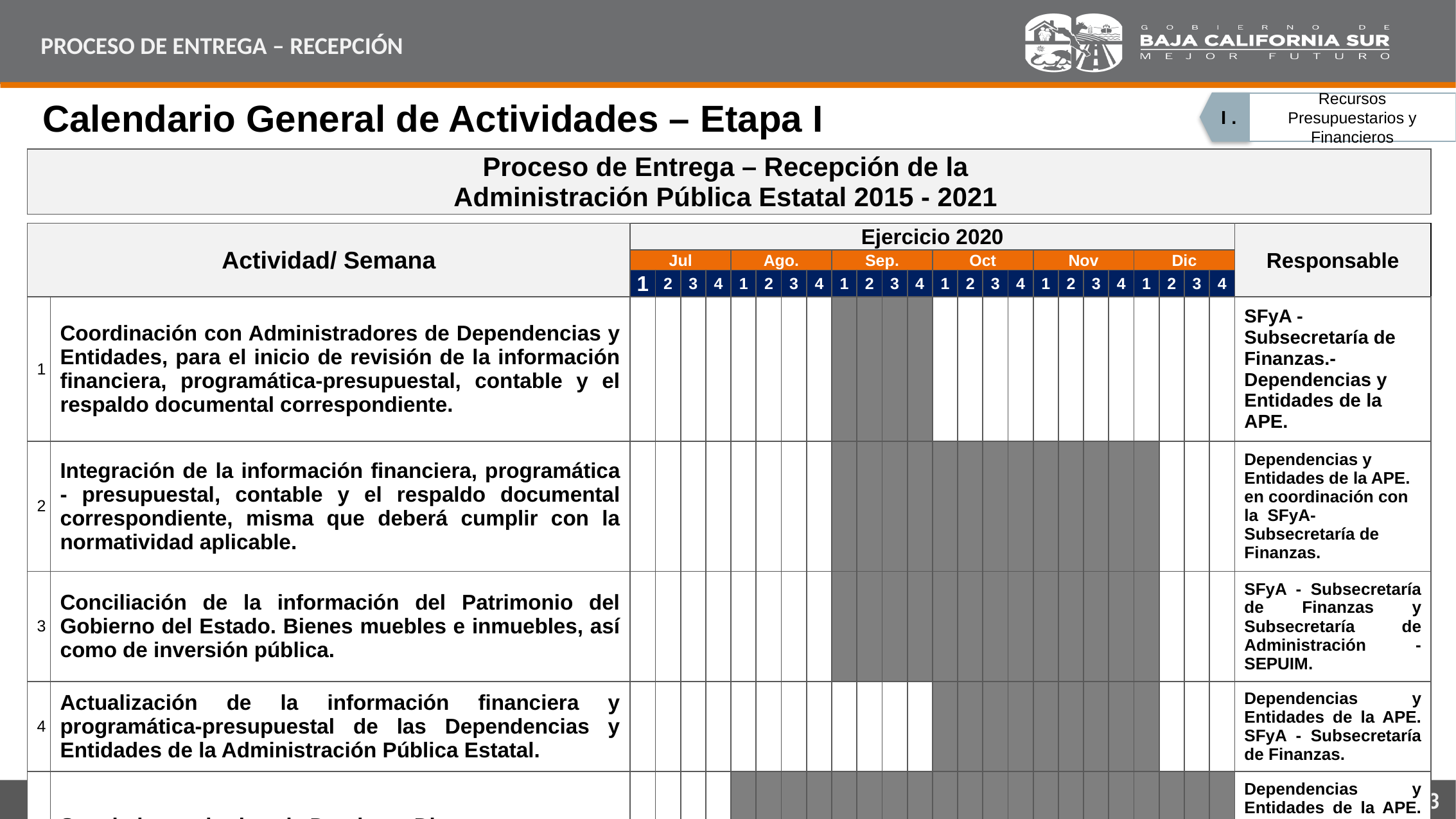

PROCESO DE ENTREGA – RECEPCIÓN
Calendario General de Actividades – Etapa I

Recursos Presupuestarios y Financieros
I .
| Proceso de Entrega – Recepción de la Administración Pública Estatal 2015 - 2021 |  |  |  |  |  |  |  |  |  |  |  |  |  |  |  |  |  |  |  |  |  |  |  |  |  |  |
| --- | --- | --- | --- | --- | --- | --- | --- | --- | --- | --- | --- | --- | --- | --- | --- | --- | --- | --- | --- | --- | --- | --- | --- | --- | --- | --- |
|  |  |  |  |  |  |  |  |  |  |  |  |  |  |  |  |  |  |  |  |  |  |  |  |  |  |  |
| Actividad/ Semana |  | Ejercicio 2020 |  |  |  |  |  |  |  |  |  |  |  |  |  |  |  |  |  |  |  |  |  |  |  | Responsable |
|  |  | Jul |  |  |  | Ago. |  |  |  | Sep. |  |  |  | Oct |  |  |  | Nov |  |  |  | Dic |  |  |  |  |
|  |  | 1 | 2 | 3 | 4 | 1 | 2 | 3 | 4 | 1 | 2 | 3 | 4 | 1 | 2 | 3 | 4 | 1 | 2 | 3 | 4 | 1 | 2 | 3 | 4 |  |
| 1 | Coordinación con Administradores de Dependencias y Entidades, para el inicio de revisión de la información financiera, programática-presupuestal, contable y el respaldo documental correspondiente. |  |  |  |  |  |  |  |  |  |  |  |  |  |  |  |  |  |  |  |  |  |  |  |  | SFyA - Subsecretaría de Finanzas.-Dependencias y Entidades de la APE. |
| 2 | Integración de la información financiera, programática - presupuestal, contable y el respaldo documental correspondiente, misma que deberá cumplir con la normatividad aplicable. |  |  |  |  |  |  |  |  |  |  |  |  |  |  |  |  |  |  |  |  |  |  |  |  | Dependencias y Entidades de la APE. en coordinación con la SFyA- Subsecretaría de Finanzas. |
| 3 | Conciliación de la información del Patrimonio del Gobierno del Estado. Bienes muebles e inmuebles, así como de inversión pública. |  |  |  |  |  |  |  |  |  |  |  |  |  |  |  |  |  |  |  |  |  |  |  |  | SFyA - Subsecretaría de Finanzas y Subsecretaría de Administración - SEPUIM. |
| 4 | Actualización de la información financiera y programática-presupuestal de las Dependencias y Entidades de la Administración Pública Estatal. |  |  |  |  |  |  |  |  |  |  |  |  |  |  |  |  |  |  |  |  |  |  |  |  | Dependencias y Entidades de la APE. SFyA - Subsecretaría de Finanzas. |
| 5 | Seguimiento al rubro de Deudores Diversos. |  |  |  |  |  |  |  |  |  |  |  |  |  |  |  |  |  |  |  |  |  |  |  |  | Dependencias y Entidades de la APE. SFyA - Subsecretaría de Finanzas. Contraloría General. |

2015-2021|23